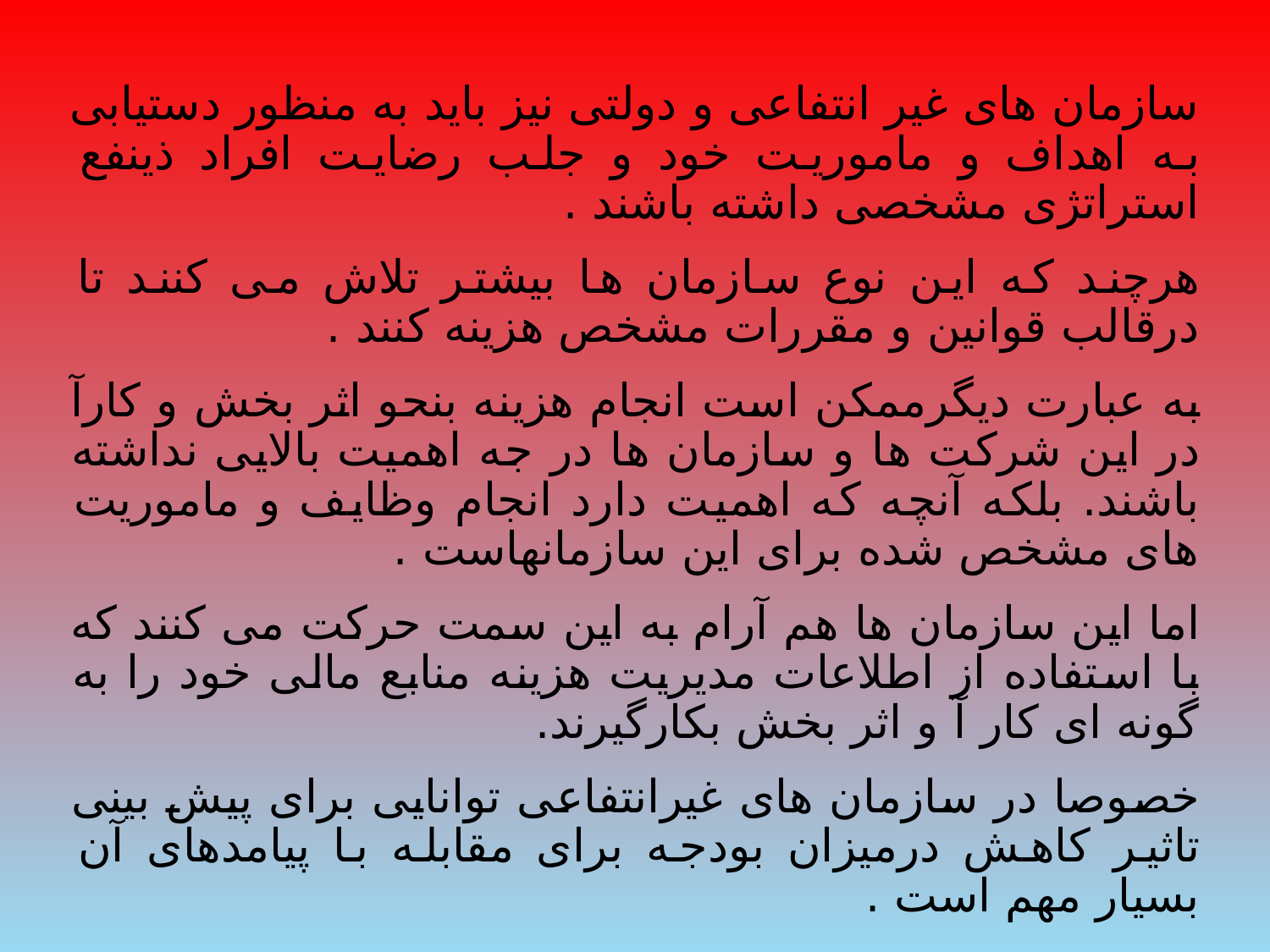

سازمان های غیر انتفاعی و دولتی نیز باید به منظور دستیابی به اهداف و ماموریت خود و جلب رضایت افراد ذینفع استراتژی مشخصی داشته باشند .
هرچند که این نوع سازمان ها بیشتر تلاش می کنند تا درقالب قوانین و مقررات مشخص هزینه کنند .
به عبارت دیگرممکن است انجام هزینه بنحو اثر بخش و کارآ در این شرکت ها و سازمان ها در جه اهمیت بالایی نداشته باشند. بلکه آنچه که اهمیت دارد انجام وظایف و ماموریت های مشخص شده برای این سازمانهاست .
اما این سازمان ها هم آرام به این سمت حرکت می کنند که با استفاده از اطلاعات مدیریت هزینه منابع مالی خود را به گونه ای کار آ و اثر بخش بکارگیرند.
خصوصا در سازمان های غیرانتفاعی توانایی برای پیش بینی تاثیر کاهش درمیزان بودجه برای مقابله با پیامدهای آن بسیار مهم است .